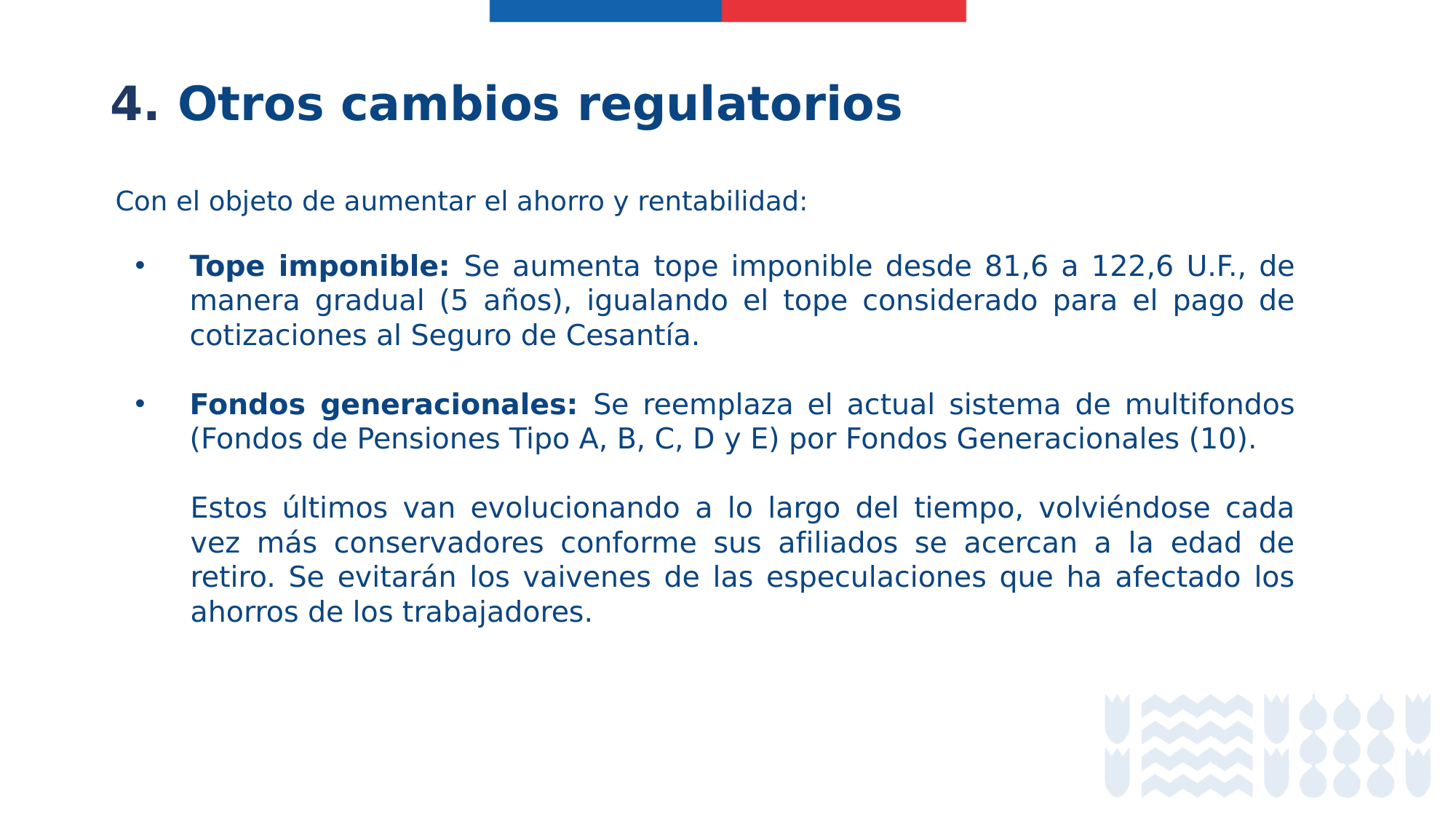

4. Otros cambios regulatorios
Con el objeto de aumentar el ahorro y rentabilidad:
Tope imponible: Se aumenta tope imponible desde 81,6 a 122,6 U.F., de manera gradual (5 años), igualando el tope considerado para el pago de cotizaciones al Seguro de Cesantía.

Fondos generacionales: Se reemplaza el actual sistema de multifondos (Fondos de Pensiones Tipo A, B, C, D y E) por Fondos Generacionales (10).

Estos últimos van evolucionando a lo largo del tiempo, volviéndose cada vez más conservadores conforme sus afiliados se acercan a la edad de retiro. Se evitarán los vaivenes de las especulaciones que ha afectado los ahorros de los trabajadores.